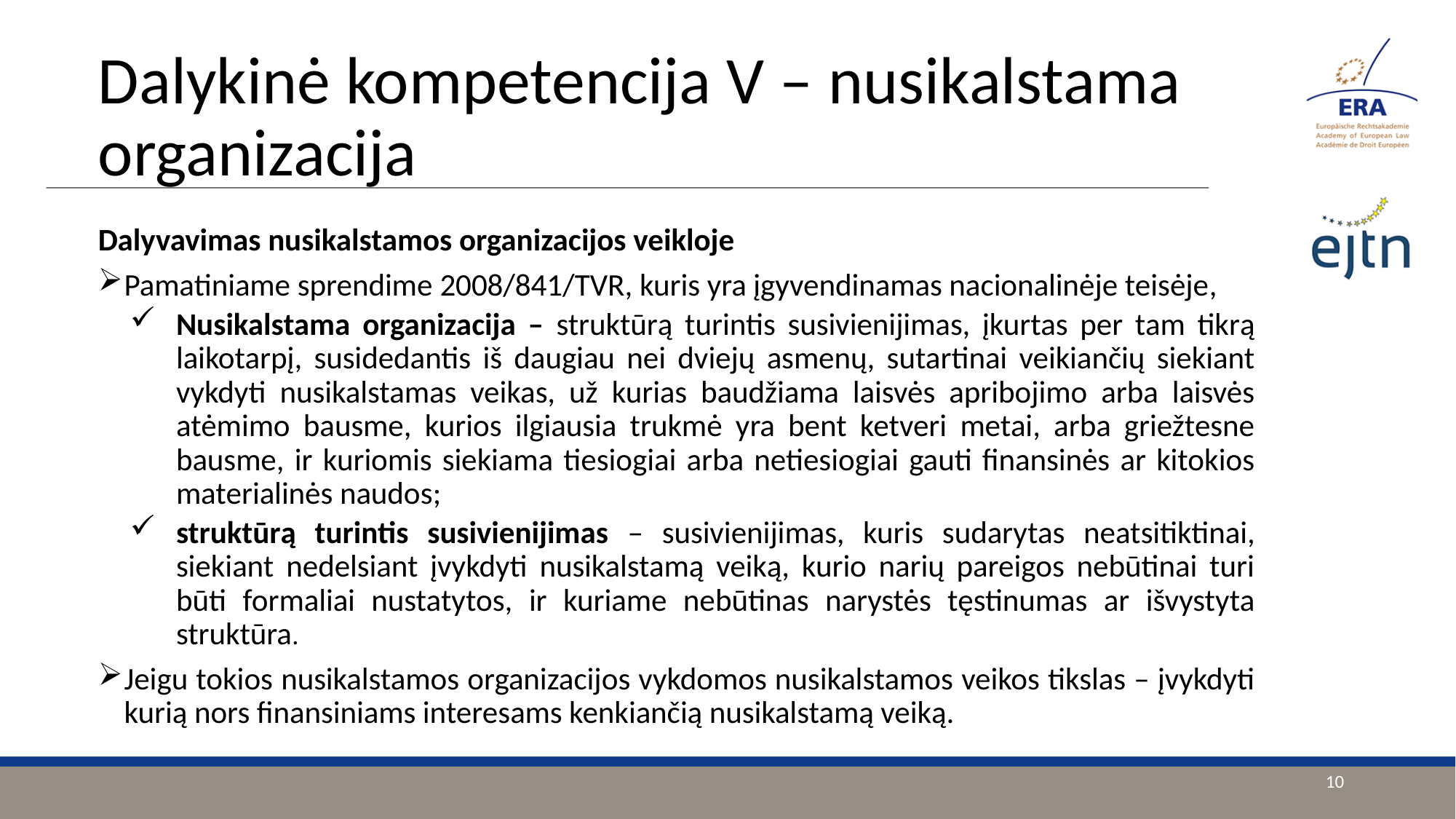

# Dalykinė kompetencija V – nusikalstama organizacija
Dalyvavimas nusikalstamos organizacijos veikloje
Pamatiniame sprendime 2008/841/TVR, kuris yra įgyvendinamas nacionalinėje teisėje,
Nusikalstama organizacija – struktūrą turintis susivienijimas, įkurtas per tam tikrą laikotarpį, susidedantis iš daugiau nei dviejų asmenų, sutartinai veikiančių siekiant vykdyti nusikalstamas veikas, už kurias baudžiama laisvės apribojimo arba laisvės atėmimo bausme, kurios ilgiausia trukmė yra bent ketveri metai, arba griežtesne bausme, ir kuriomis siekiama tiesiogiai arba netiesiogiai gauti finansinės ar kitokios materialinės naudos;
struktūrą turintis susivienijimas – susivienijimas, kuris sudarytas neatsitiktinai, siekiant nedelsiant įvykdyti nusikalstamą veiką, kurio narių pareigos nebūtinai turi būti formaliai nustatytos, ir kuriame nebūtinas narystės tęstinumas ar išvystyta struktūra.
Jeigu tokios nusikalstamos organizacijos vykdomos nusikalstamos veikos tikslas – įvykdyti kurią nors finansiniams interesams kenkiančią nusikalstamą veiką.

10